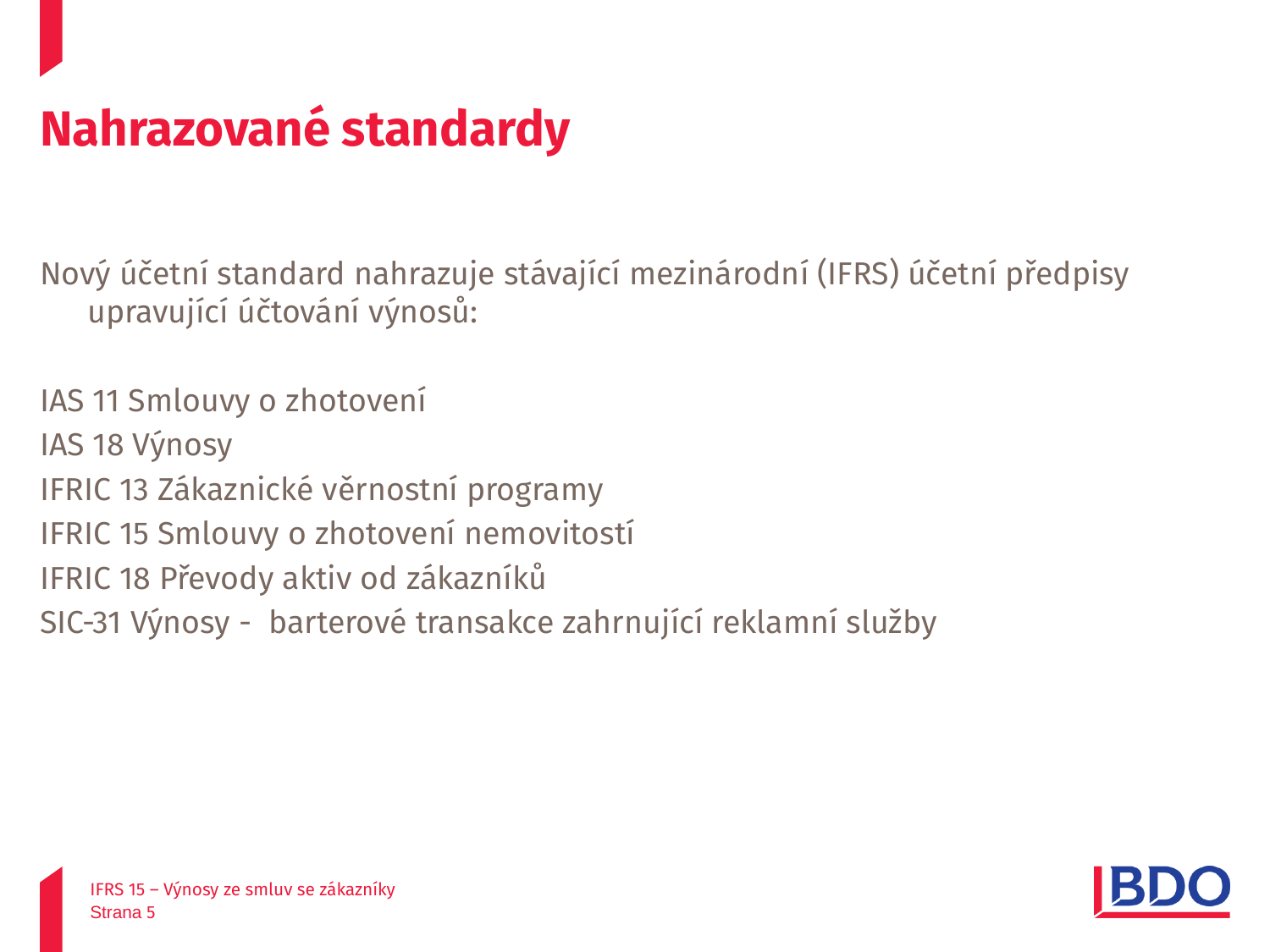

# Nahrazované standardy
Nový účetní standard nahrazuje stávající mezinárodní (IFRS) účetní předpisy upravující účtování výnosů:

IAS 11 Smlouvy o zhotovení
IAS 18 Výnosy
IFRIC 13 Zákaznické věrnostní programy
IFRIC 15 Smlouvy o zhotovení nemovitostí
IFRIC 18 Převody aktiv od zákazníků
SIC-31 Výnosy -  barterové transakce zahrnující reklamní služby

IFRS 15 – Výnosy ze smluv se zákazníky
Strana 5